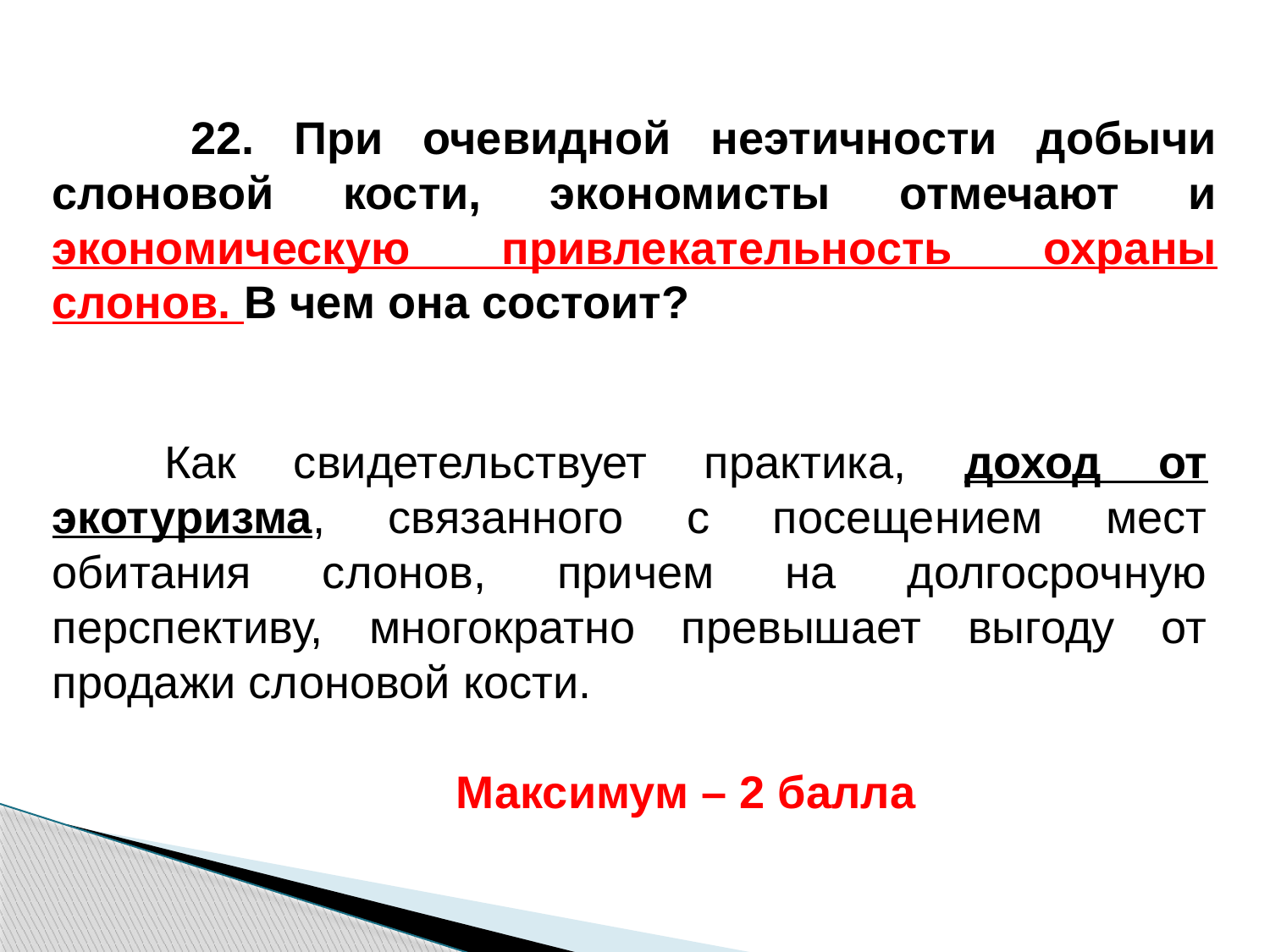

# 22. При очевидной неэтичности добычи слоновой кости, экономисты отмечают и экономическую привлекательность охраны слонов. В чем она состоит?
Как свидетельствует практика, доход от экотуризма, связанного с посещением мест обитания слонов, причем на долгосрочную перспективу, многократно превышает выгоду от продажи слоновой кости.

Максимум – 2 балла